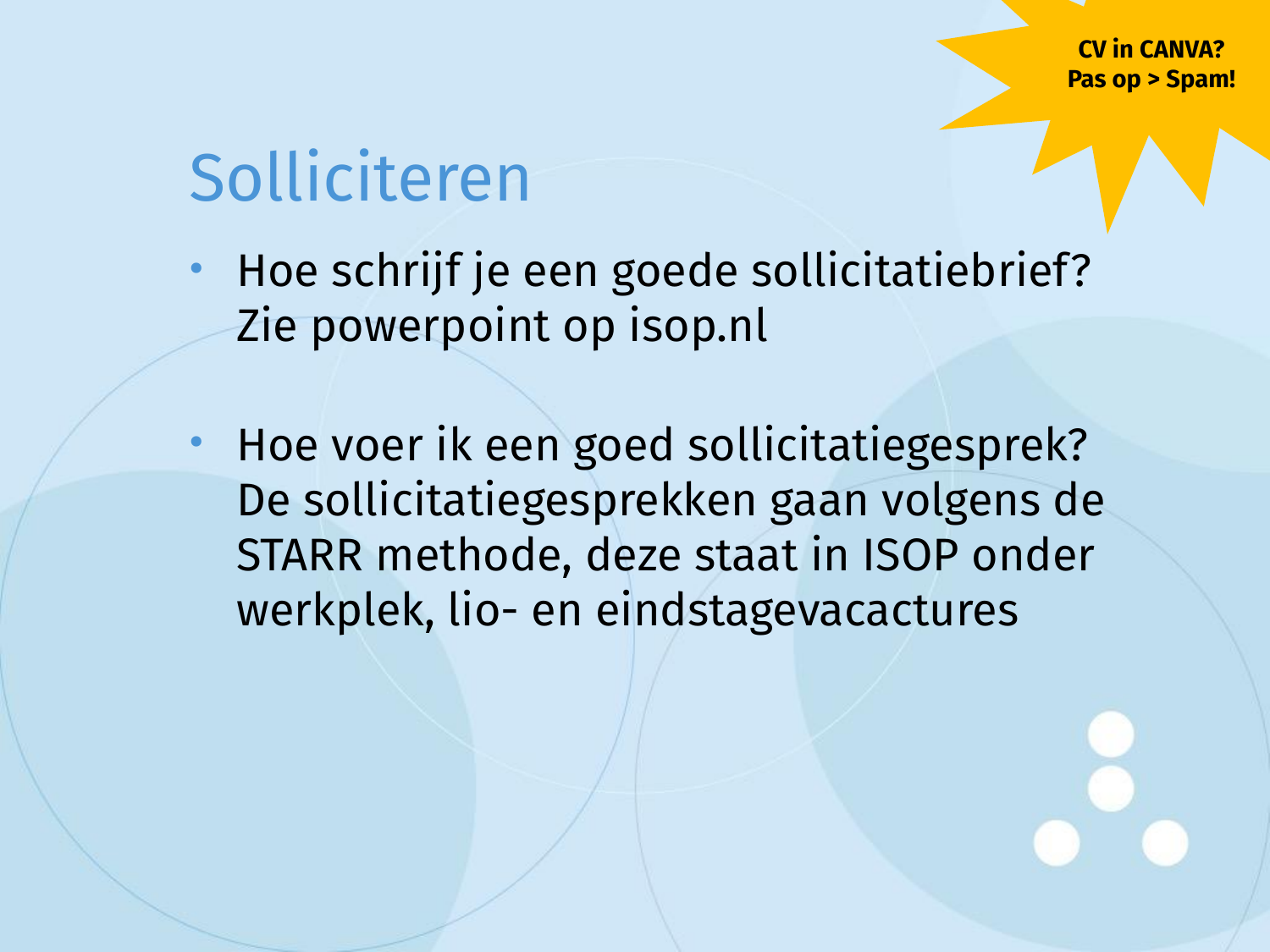

CV in CANVA?
Pas op > Spam!
# Solliciteren
Hoe schrijf je een goede sollicitatiebrief? Zie powerpoint op isop.nl
Hoe voer ik een goed sollicitatiegesprek?
De sollicitatiegesprekken gaan volgens de STARR methode, deze staat in ISOP onder werkplek, lio- en eindstagevacactures